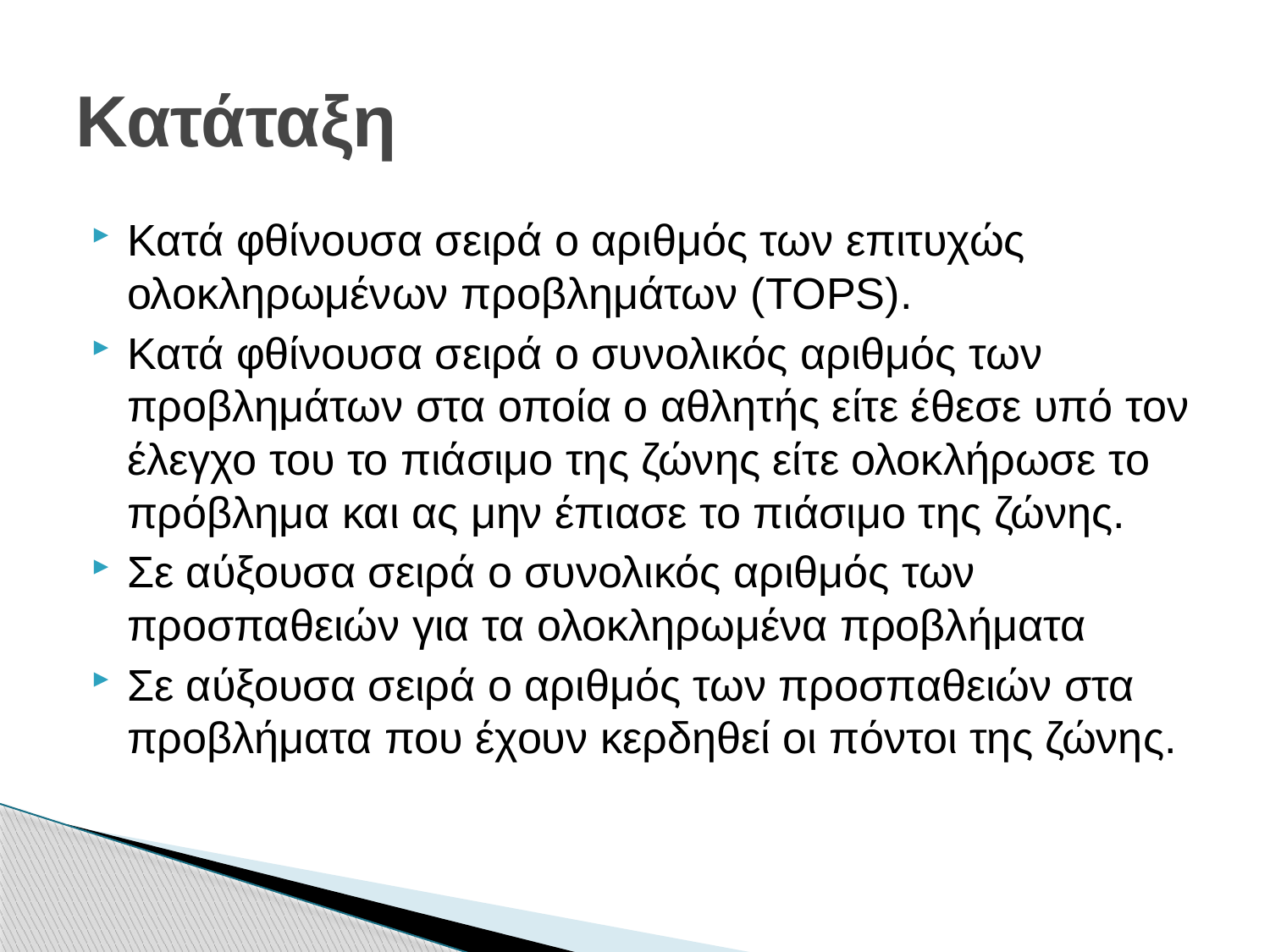

# Κατάταξη
Κατά φθίνουσα σειρά ο αριθμός των επιτυχώς ολοκληρωμένων προβλημάτων (TOPS).
Κατά φθίνουσα σειρά ο συνολικός αριθμός των προβλημάτων στα οποία ο αθλητής είτε έθεσε υπό τον έλεγχο του το πιάσιμο της ζώνης είτε ολοκλήρωσε το πρόβλημα και ας μην έπιασε το πιάσιμο της ζώνης.
Σε αύξουσα σειρά ο συνολικός αριθμός των προσπαθειών για τα ολοκληρωμένα προβλήματα
Σε αύξουσα σειρά ο αριθμός των προσπαθειών στα προβλήματα που έχουν κερδηθεί οι πόντοι της ζώνης.